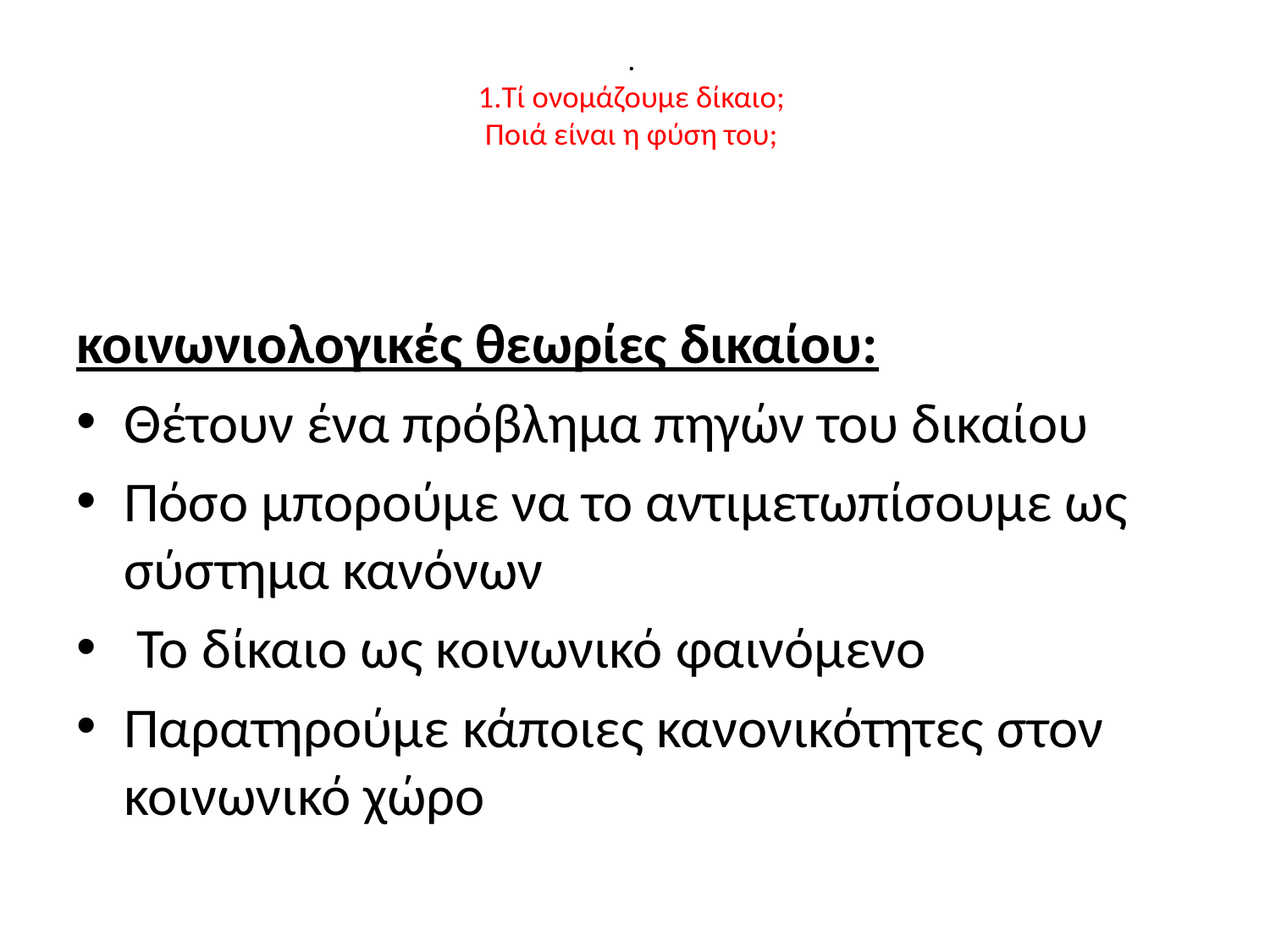

# . 1.Τί ονομάζουμε δίκαιο; Ποιά είναι η φύση του;

κοινωνιολογικές θεωρίες δικαίου:
Θέτουν ένα πρόβλημα πηγών του δικαίου
Πόσο μπορούμε να το αντιμετωπίσουμε ως σύστημα κανόνων
 Το δίκαιο ως κοινωνικό φαινόμενο
Παρατηρούμε κάποιες κανονικότητες στον κοινωνικό χώρο